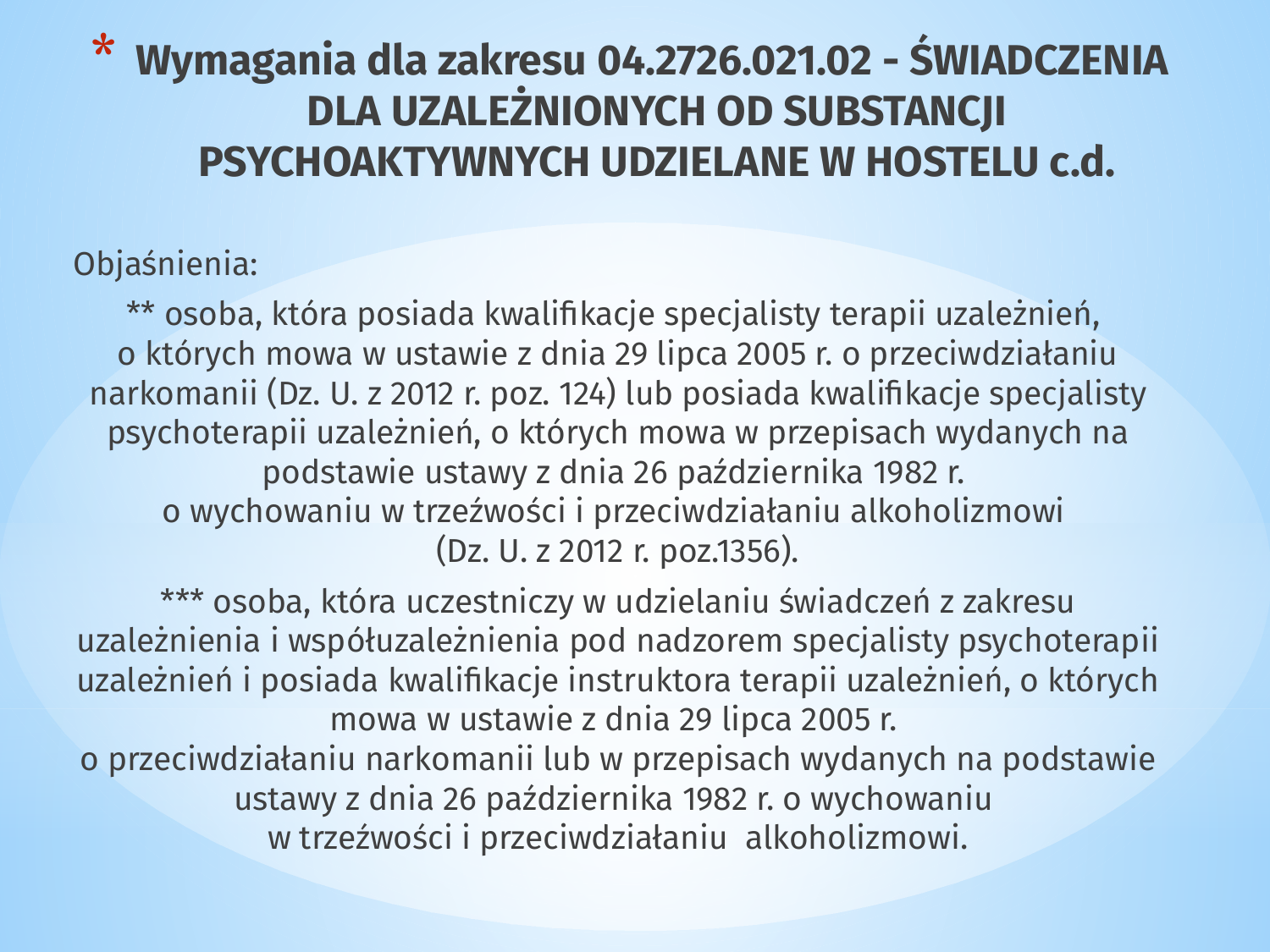

# Wymagania dla zakresu 04.2726.021.02 - ŚWIADCZENIA  DLA UZALEŻNIONYCH OD SUBSTANCJI PSYCHOAKTYWNYCH UDZIELANE W HOSTELU c.d.
Objaśnienia:
** osoba, która posiada kwalifikacje specjalisty terapii uzależnień,
o których mowa w ustawie z dnia 29 lipca 2005 r. o przeciwdziałaniu narkomanii (Dz. U. z 2012 r. poz. 124) lub posiada kwalifikacje specjalisty psychoterapii uzależnień, o których mowa w przepisach wydanych na podstawie ustawy z dnia 26 października 1982 r.
o wychowaniu w trzeźwości i przeciwdziałaniu alkoholizmowi
(Dz. U. z 2012 r. poz.1356).
*** osoba, która uczestniczy w udzielaniu świadczeń z zakresu uzależnienia i współuzależnienia pod nadzorem specjalisty psychoterapii uzależnień i posiada kwalifikacje instruktora terapii uzależnień, o których mowa w ustawie z dnia 29 lipca 2005 r.
o przeciwdziałaniu narkomanii lub w przepisach wydanych na podstawie ustawy z dnia 26 października 1982 r. o wychowaniu
w trzeźwości i przeciwdziałaniu  alkoholizmowi.